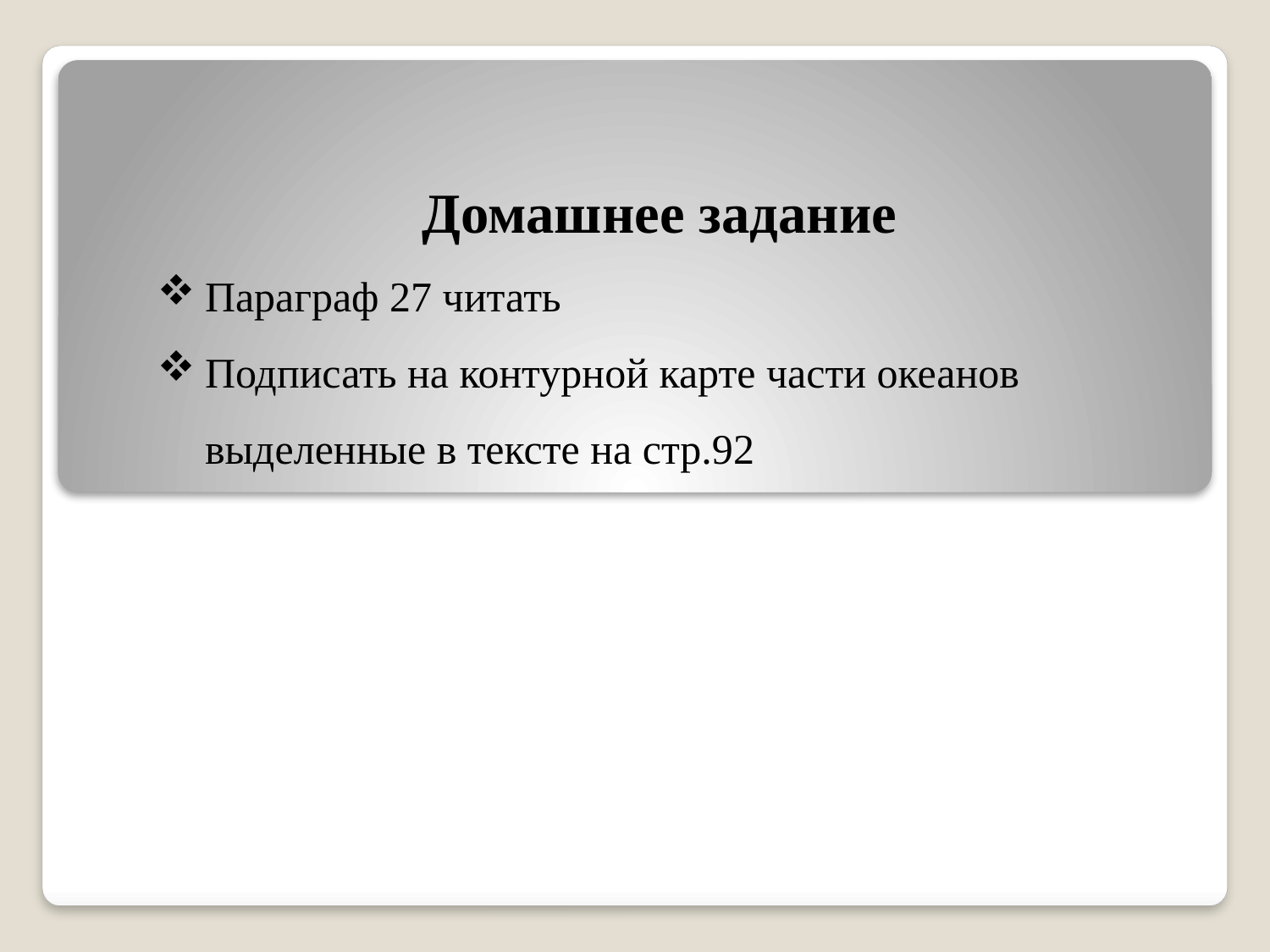

Домашнее задание
Параграф 27 читать
Подписать на контурной карте части океанов выделенные в тексте на стр.92